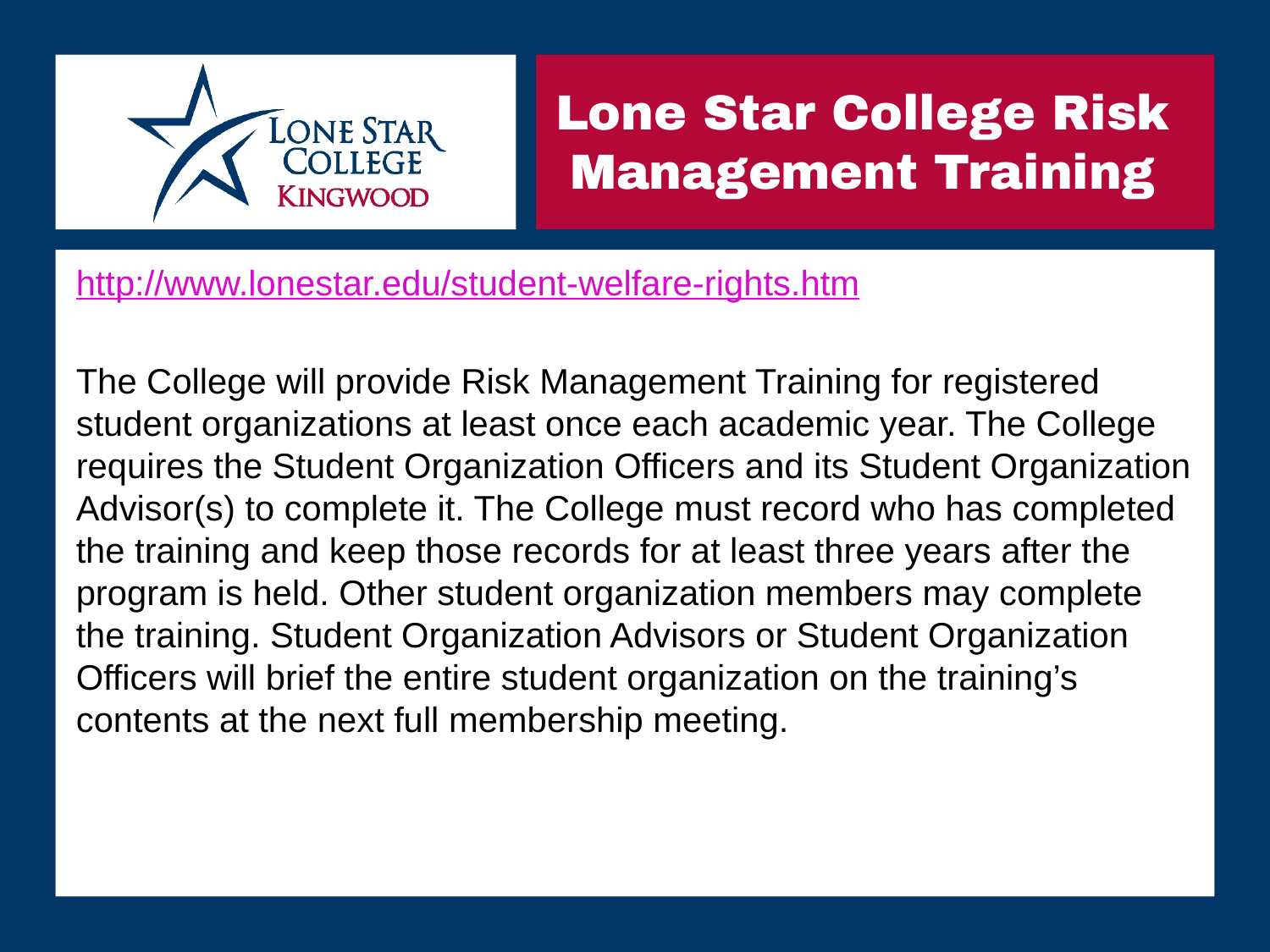

Lone Star College Risk Management Training
http://www.lonestar.edu/student-welfare-rights.htm

The College will provide Risk Management Training for registered student organizations at least once each academic year. The College requires the Student Organization Officers and its Student Organization Advisor(s) to complete it. The College must record who has completed the training and keep those records for at least three years after the program is held. Other student organization members may complete the training. Student Organization Advisors or Student Organization Officers will brief the entire student organization on the training’s contents at the next full membership meeting.